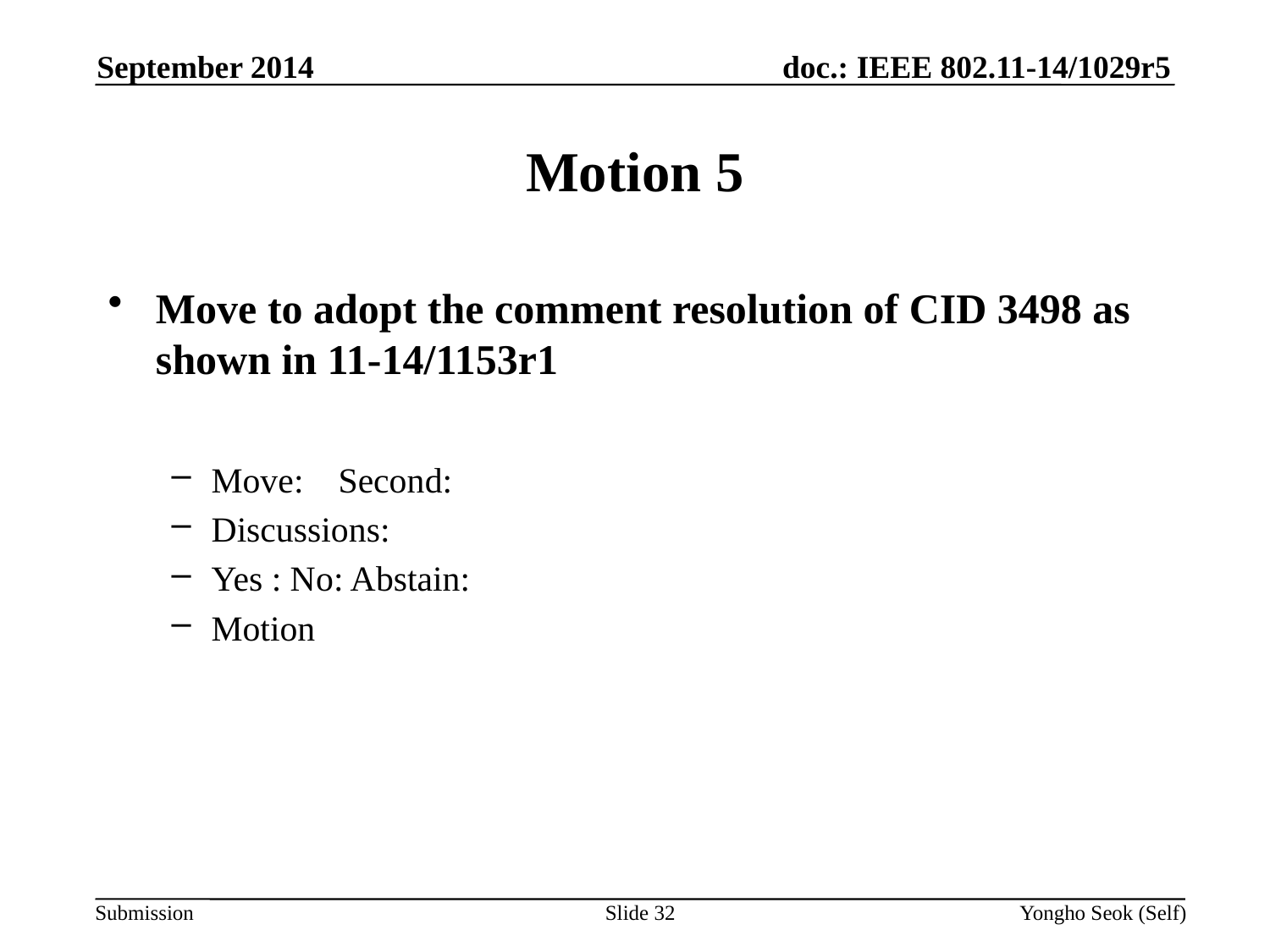

September 2014
# Motion 5
Move to adopt the comment resolution of CID 3498 as shown in 11-14/1153r1

Move: 	Second:
Discussions:
Yes : No: Abstain:
Motion
Slide 32
Yongho Seok (Self)